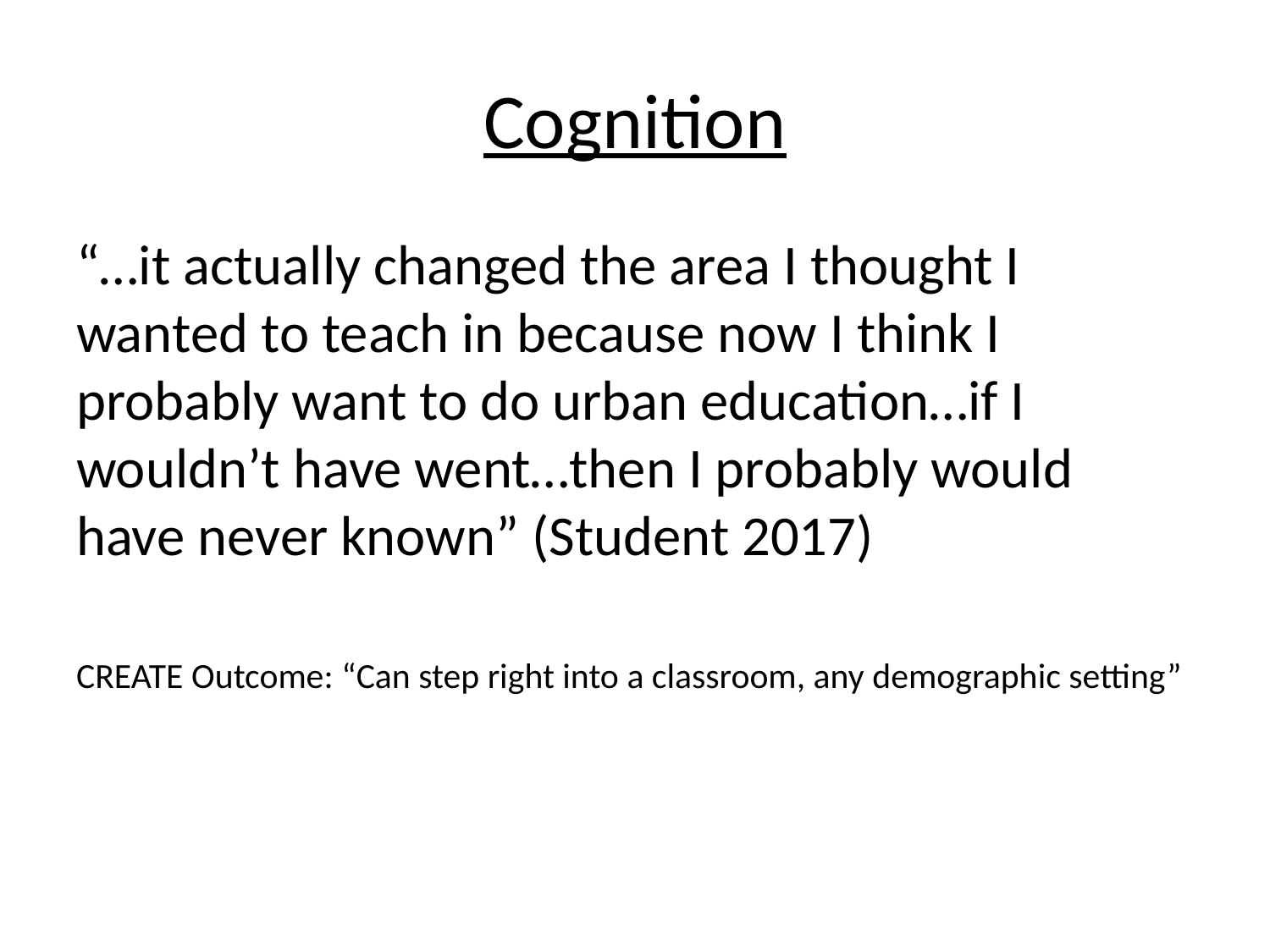

# Cognition
“…it actually changed the area I thought I wanted to teach in because now I think I probably want to do urban education…if I wouldn’t have went…then I probably would have never known” (Student 2017)

CREATE Outcome: “Can step right into a classroom, any demographic setting”